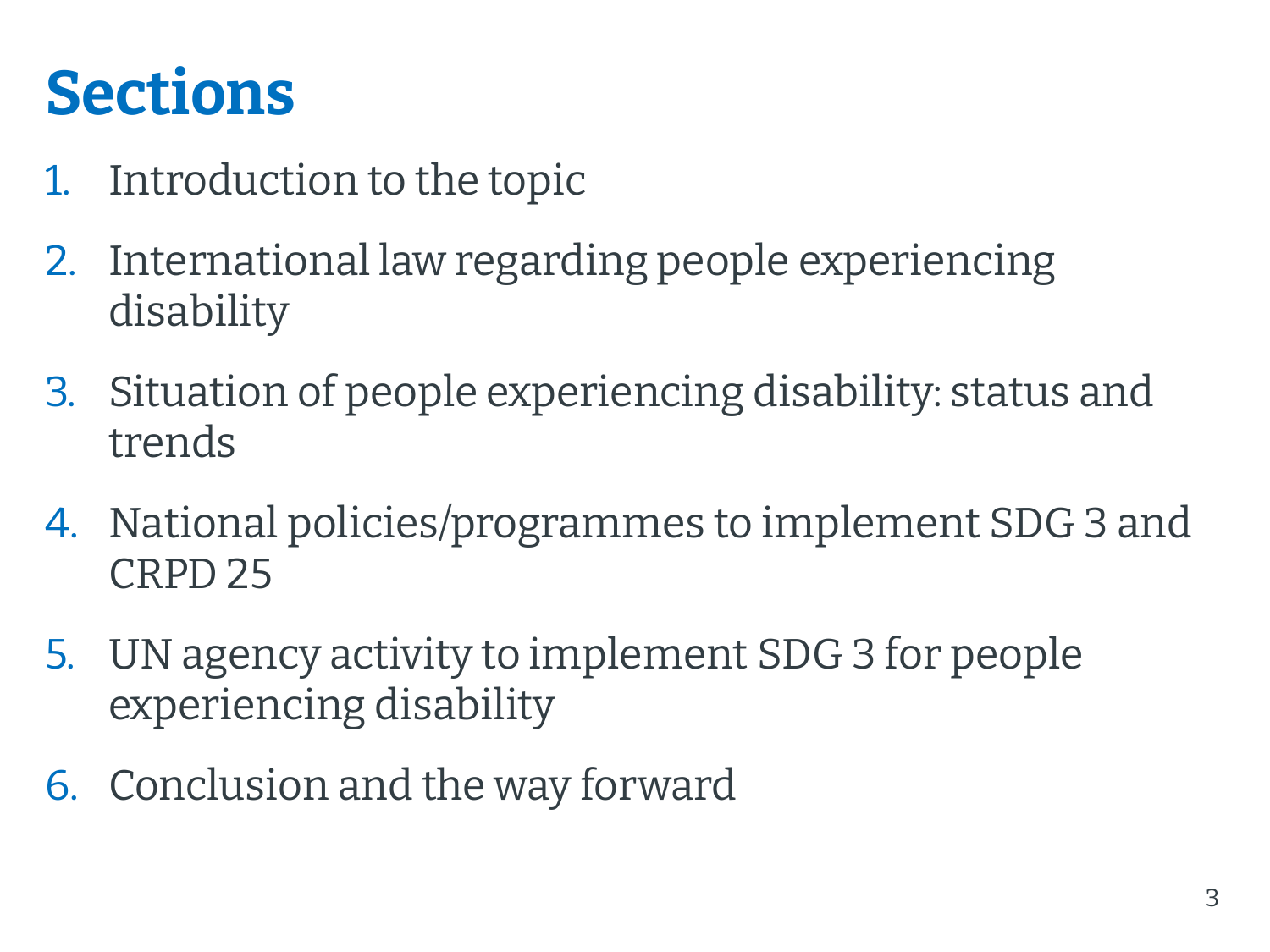

# Sections
Introduction to the topic
International law regarding people experiencing disability
Situation of people experiencing disability: status and trends
National policies/programmes to implement SDG 3 and CRPD 25
UN agency activity to implement SDG 3 for people experiencing disability
Conclusion and the way forward
3